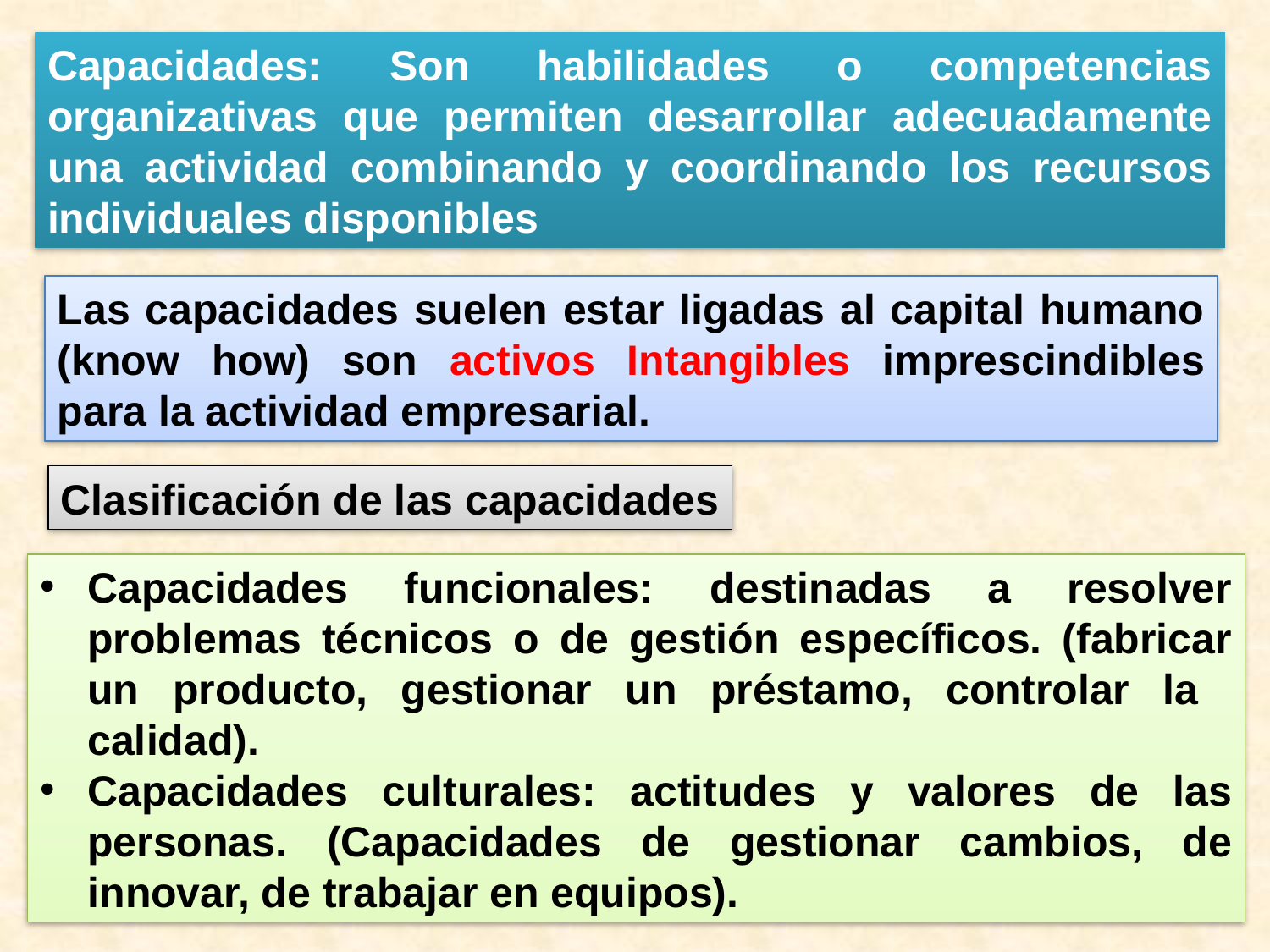

Capacidades: Son habilidades o competencias organizativas que permiten desarrollar adecuadamente una actividad combinando y coordinando los recursos individuales disponibles
Las capacidades suelen estar ligadas al capital humano (know how) son activos Intangibles imprescindibles para la actividad empresarial.
Clasificación de las capacidades
Capacidades funcionales: destinadas a resolver problemas técnicos o de gestión específicos. (fabricar un producto, gestionar un préstamo, controlar la  calidad).
Capacidades culturales: actitudes y valores de las personas. (Capacidades de gestionar cambios, de innovar, de trabajar en equipos).